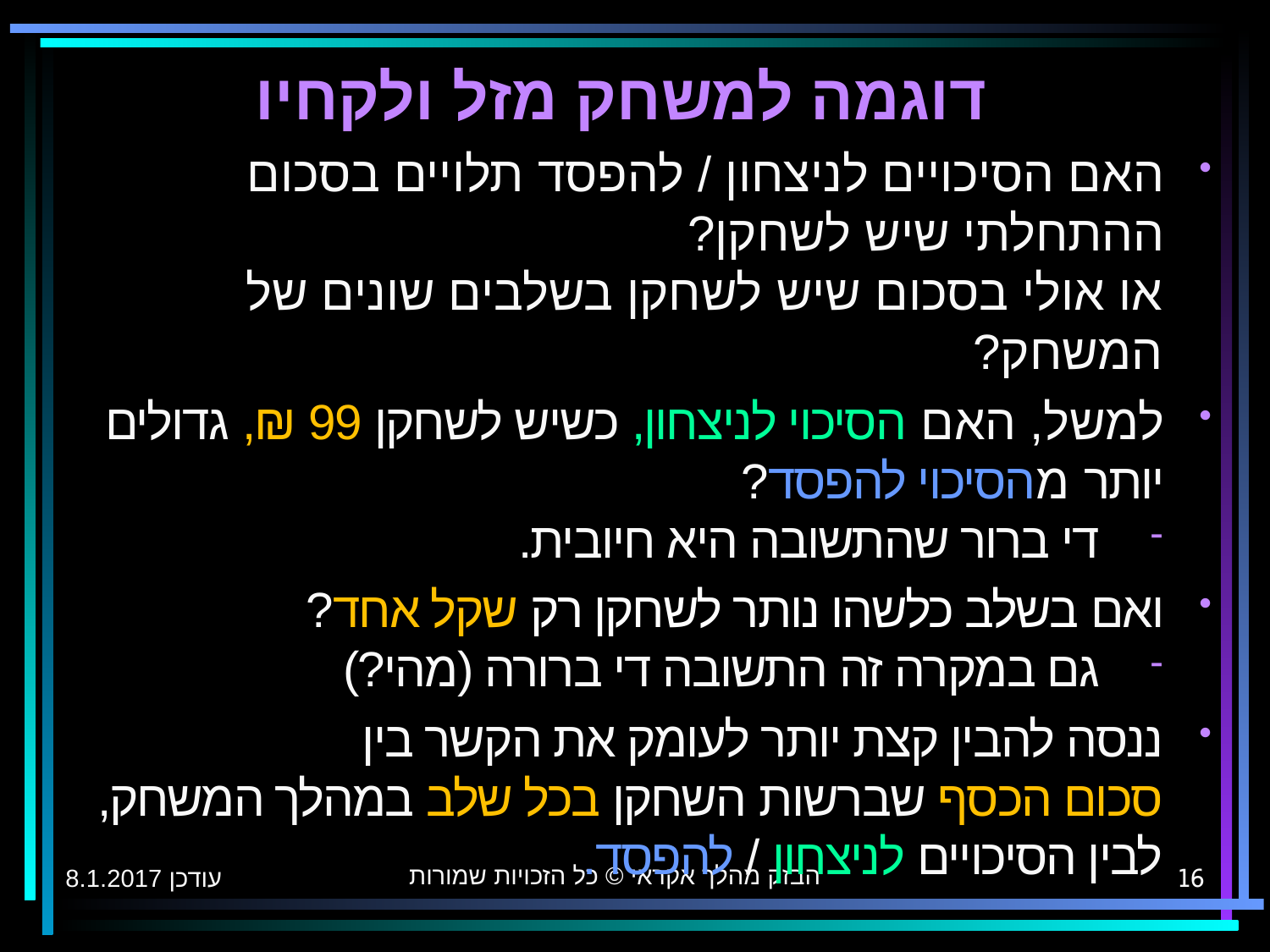

# דוגמה למשחק מזל ולקחיו
האם הסיכויים לניצחון / להפסד תלויים בסכום ההתחלתי שיש לשחקן?
או אולי בסכום שיש לשחקן בשלבים שונים של המשחק?
למשל, האם הסיכוי לניצחון, כשיש לשחקן 99 ₪, גדולים יותר מהסיכוי להפסד?
די ברור שהתשובה היא חיובית.
ואם בשלב כלשהו נותר לשחקן רק שקל אחד?
גם במקרה זה התשובה די ברורה (מהי?)
ננסה להבין קצת יותר לעומק את הקשר בין
סכום הכסף שברשות השחקן בכל שלב במהלך המשחק,
לבין הסיכויים לניצחון / להפסד.

הבזק מהלך אקראי © כל הזכויות שמורות
עודכן 8.1.2017
16